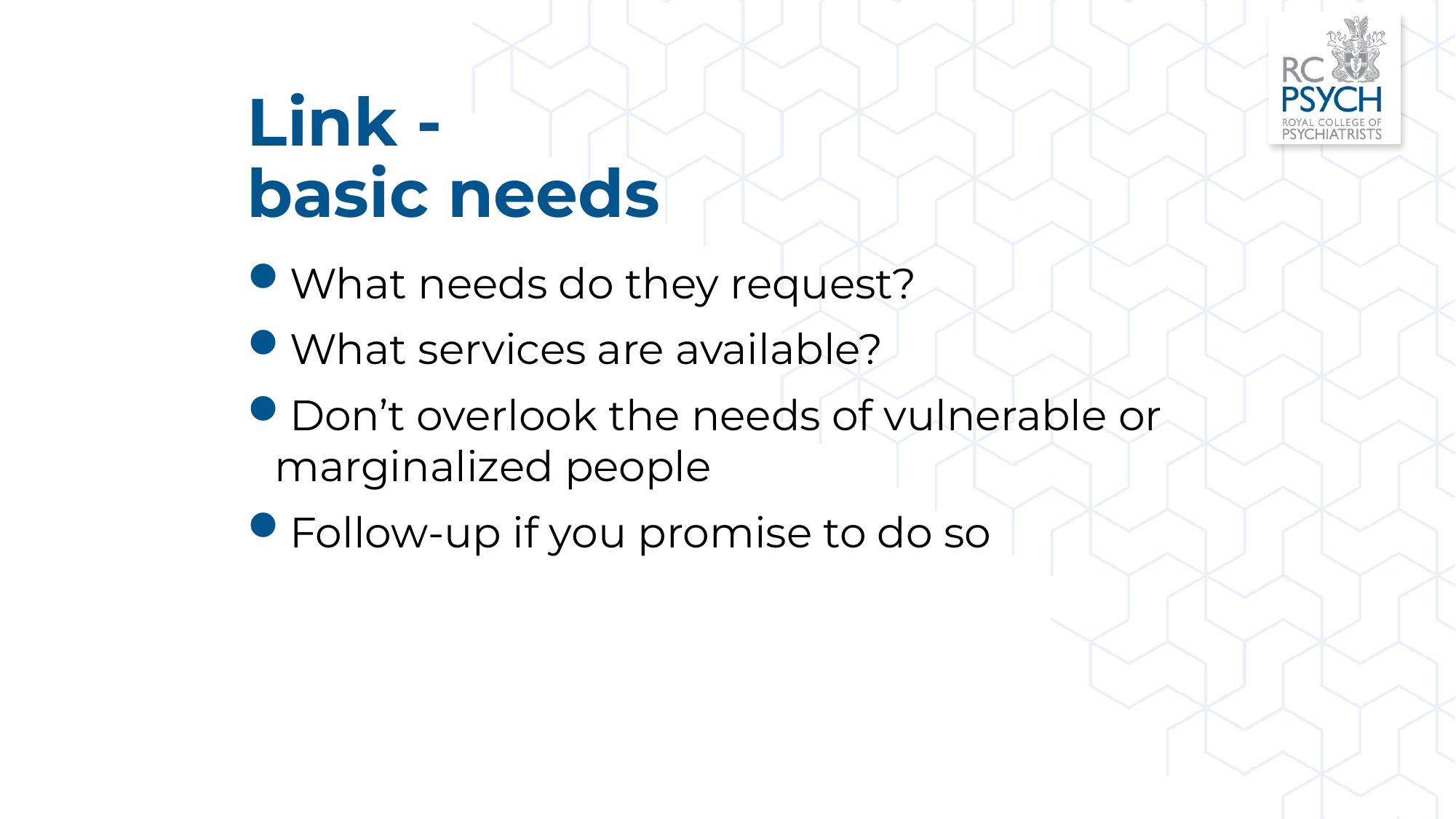

# Link - basic needs
What needs do they request?
What services are available?
Don’t overlook the needs of vulnerable or marginalized people
Follow-up if you promise to do so